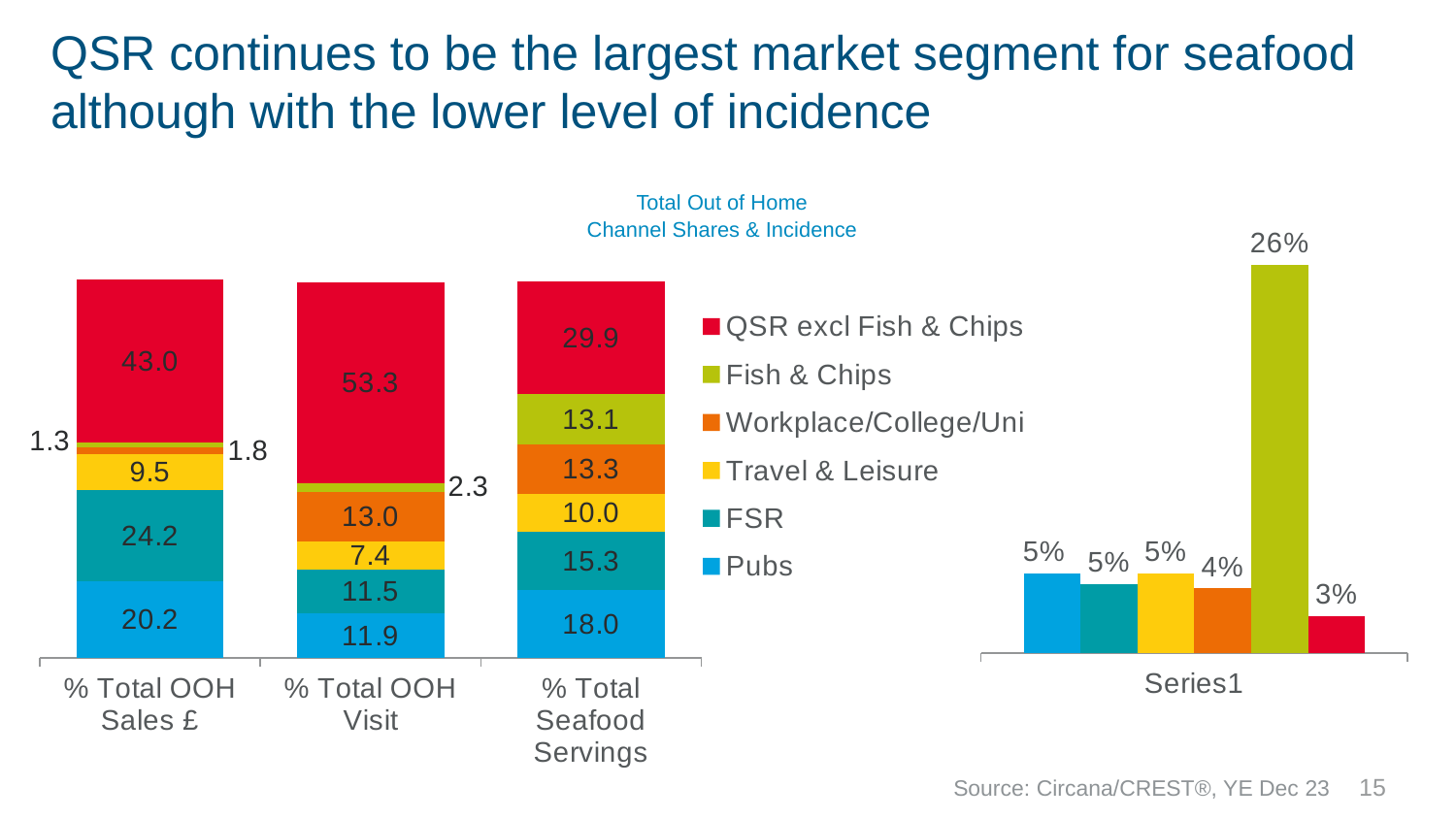

# QSR continues to be the largest market segment for seafood although with the lower level of incidence
Total Out of Home
Channel Shares & Incidence

### Chart

| Category | Pubs | FSR | Travel & Leisure | Workplace/College/Uni | Fish & Chips | QSR excl Fish & Chips |
|---|---|---|---|---|---|---|
|  | 0.054 | 0.047 | 0.054 | 0.044 | 0.264 | 0.025 |

### Chart

| Category | Pubs | FSR | Travel & Leisure | Workplace/College/Uni | Fish & Chips | QSR excl Fish & Chips |
|---|---|---|---|---|---|---|
| % Total OOH Sales £ | 20.2 | 24.2 | 9.5 | 1.8 | 1.3 | 43.0 |
| % Total OOH Visit | 11.9 | 11.5 | 7.4 | 13.0 | 2.3 | 53.3 |
| % Total Seafood Servings | 18.0 | 15.3 | 10.0 | 13.3 | 13.1 | 29.9 |
Source: Circana/CREST®, YE Dec 23
15